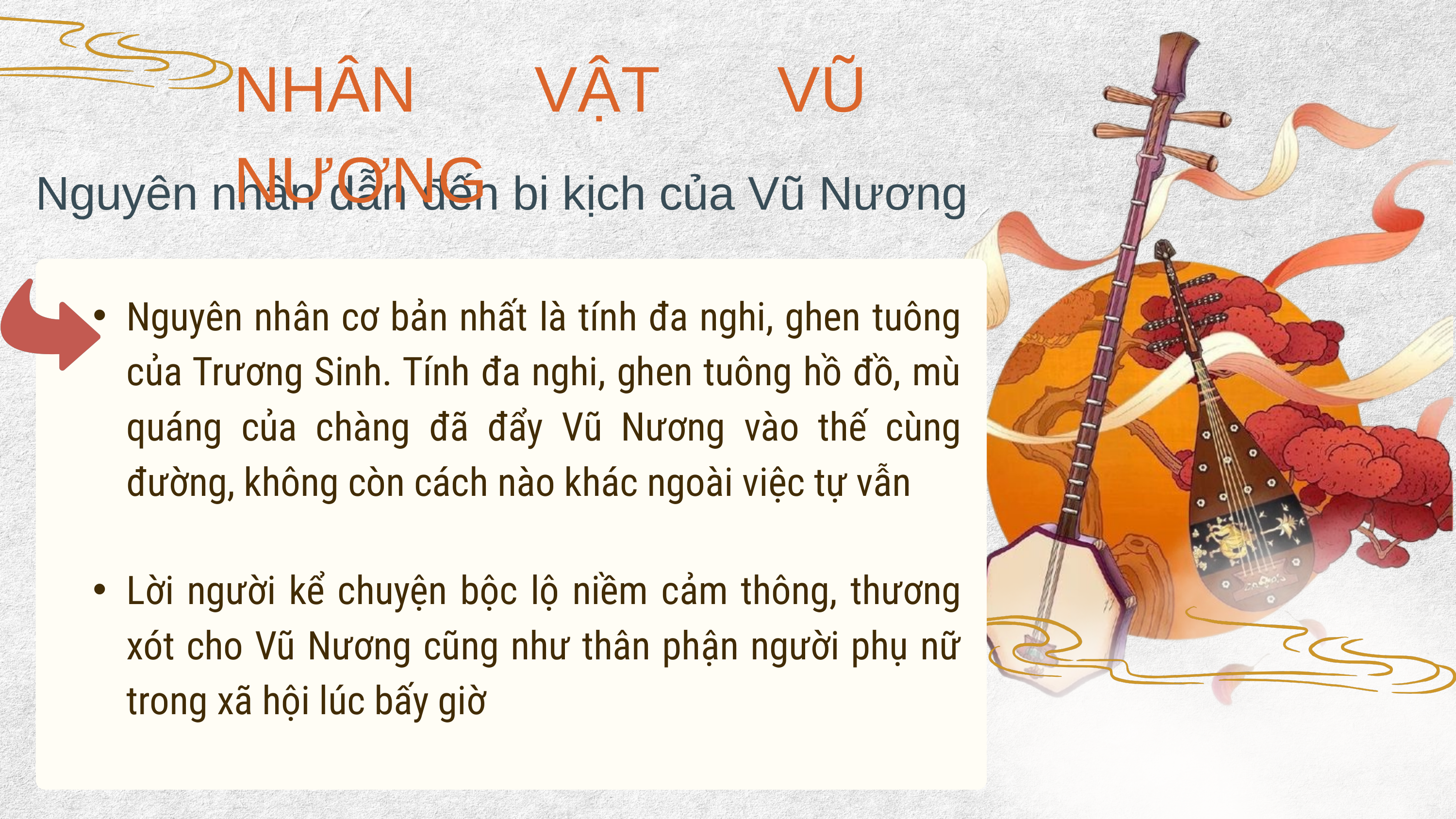

NHÂN VẬT VŨ NƯƠNG
Nguyên nhân dẫn đến bi kịch của Vũ Nương

Nguyên nhân cơ bản nhất là tính đa nghi, ghen tuông của Trương Sinh. Tính đa nghi, ghen tuông hồ đồ, mù quáng của chàng đã đẩy Vũ Nương vào thế cùng đường, không còn cách nào khác ngoài việc tự vẫn
Lời người kể chuyện bộc lộ niềm cảm thông, thương xót cho Vũ Nương cũng như thân phận người phụ nữ trong xã hội lúc bấy giờ